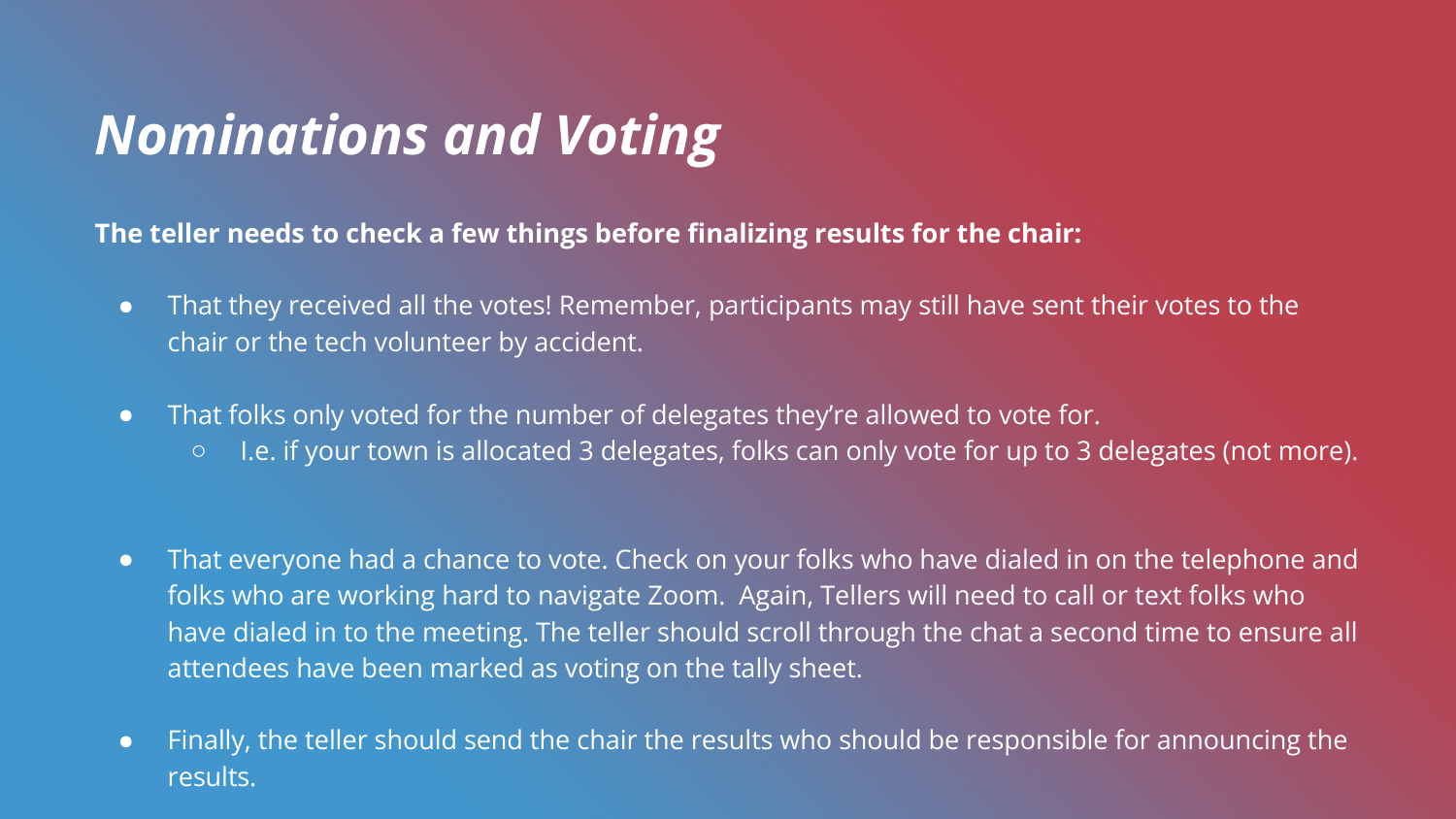

# Nominations and Voting

The teller needs to check a few things before finalizing results for the chair:

That they received all the votes! Remember, participants may still have sent their votes to the chair or the tech volunteer by accident.
That folks only voted for the number of delegates they’re allowed to vote for.
I.e. if your town is allocated 3 delegates, folks can only vote for up to 3 delegates (not more).
That everyone had a chance to vote. Check on your folks who have dialed in on the telephone and folks who are working hard to navigate Zoom.  Again, Tellers will need to call or text folks who have dialed in to the meeting. The teller should scroll through the chat a second time to ensure all attendees have been marked as voting on the tally sheet.
Finally, the teller should send the chair the results who should be responsible for announcing the results.